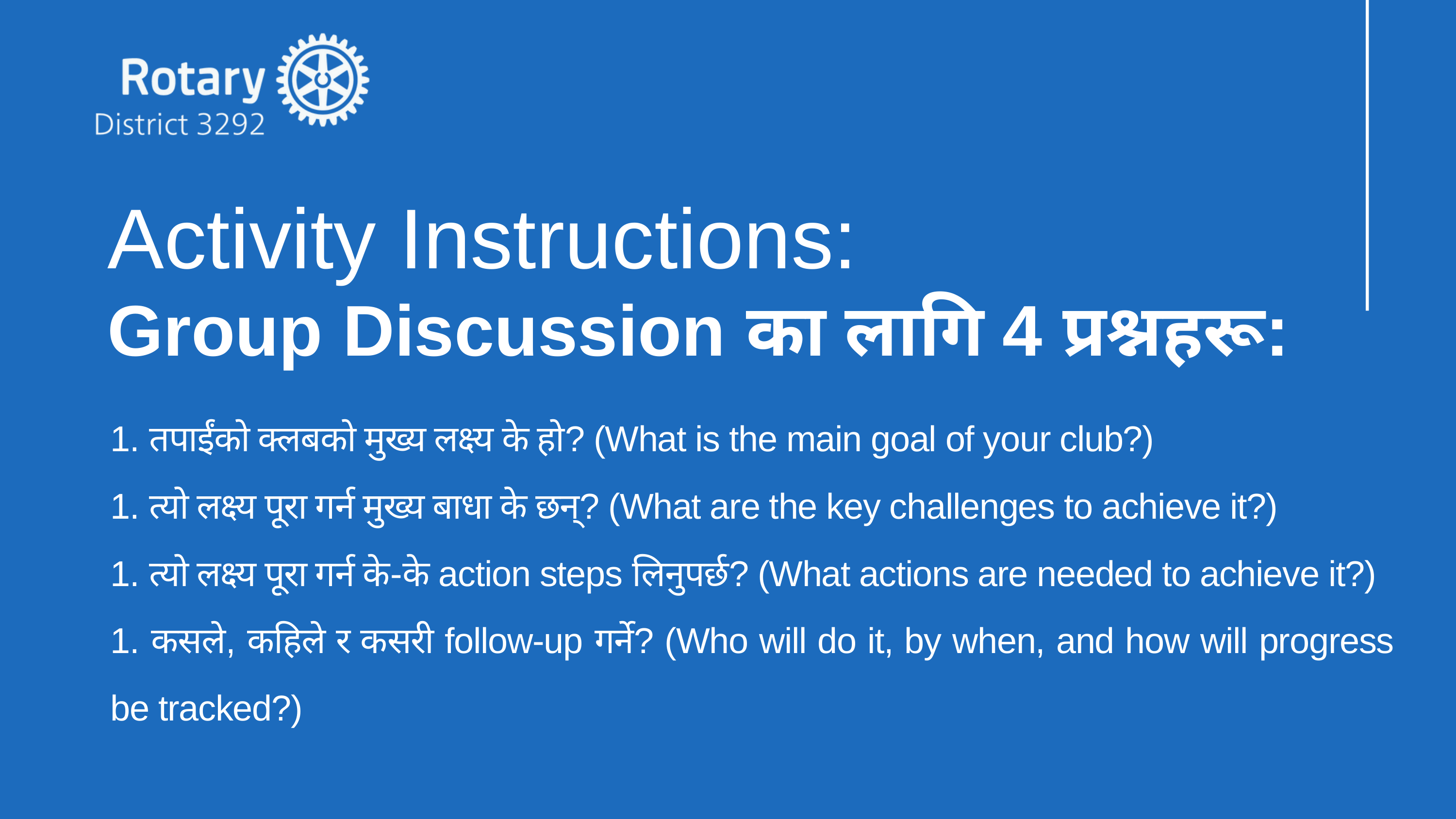

Activity Instructions:
Group Discussion का लागि 4 प्रश्नहरू:
1.⁠ ⁠तपाईंको क्लबको मुख्य लक्ष्य के हो? (What is the main goal of your club?)
1.⁠ ⁠त्यो लक्ष्य पूरा गर्न मुख्य बाधा के छन्? (What are the key challenges to achieve it?)
1.⁠ ⁠त्यो लक्ष्य पूरा गर्न के-के action steps लिनुपर्छ? (What actions are needed to achieve it?)
1.⁠ ⁠कसले, कहिले र कसरी follow-up गर्ने? (Who will do it, by when, and how will progress be tracked?)